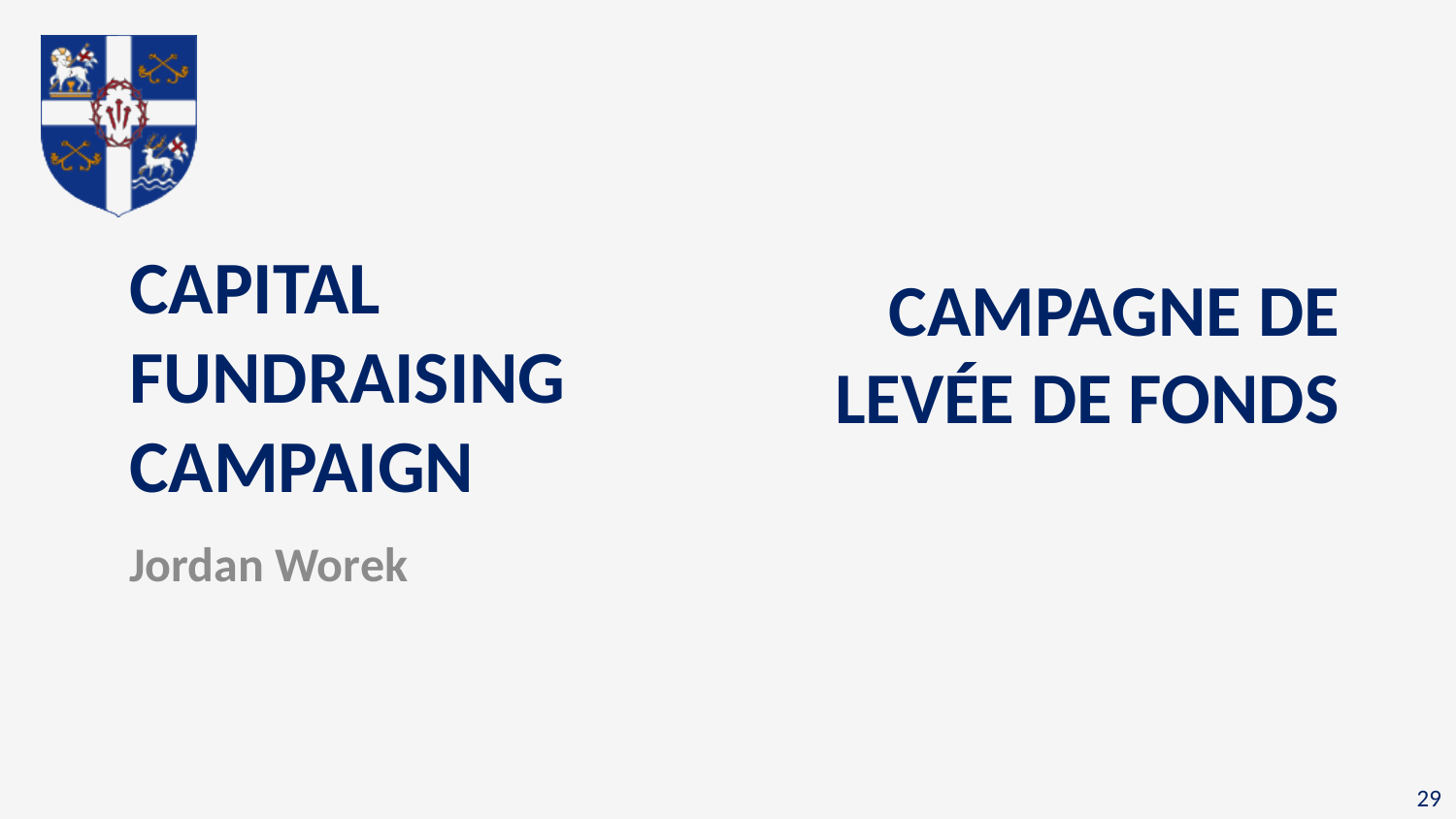

# Capital Fundraising Campaign
Campagne de levée de fonds
Jordan Worek

29